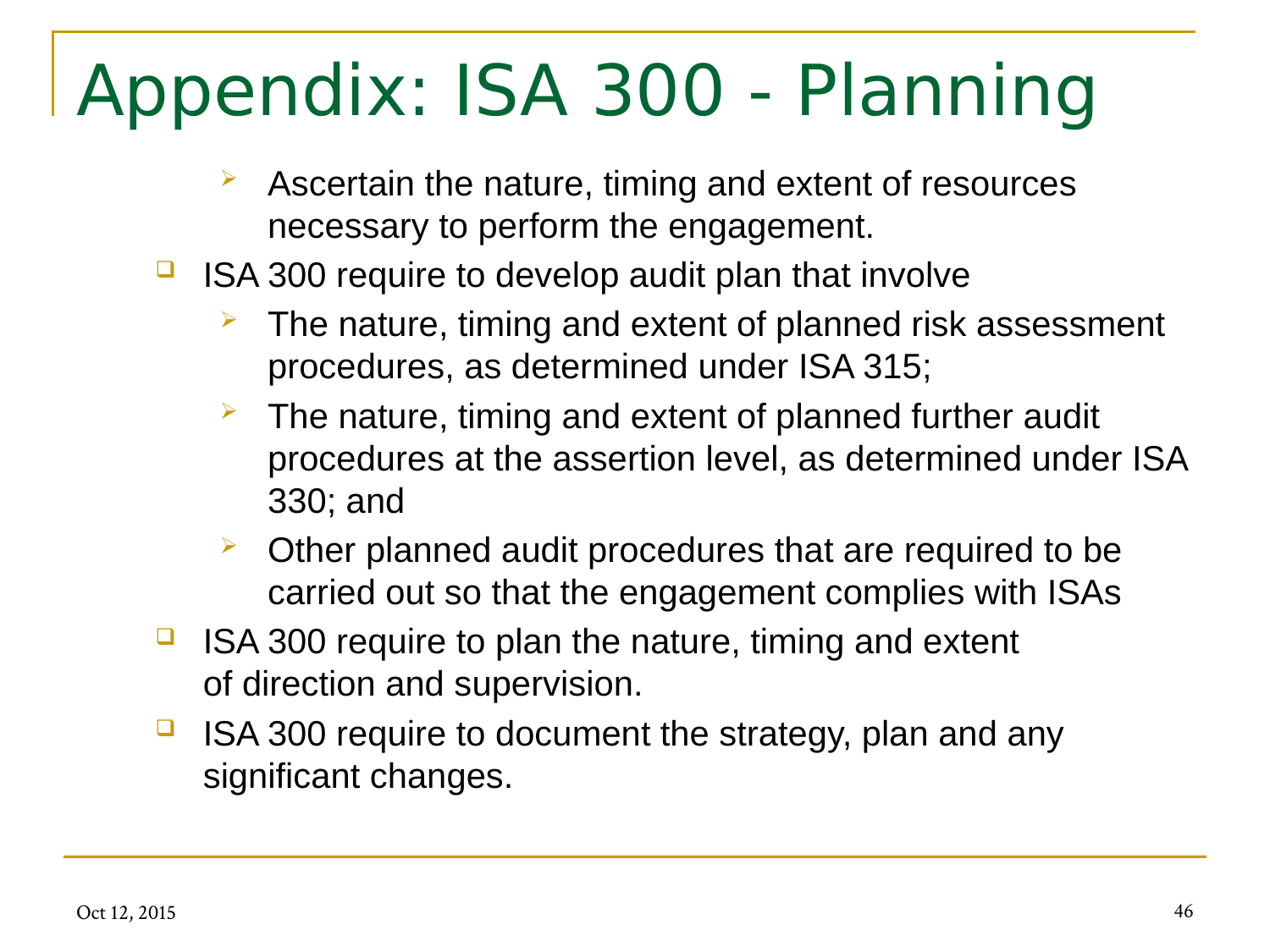

# Appendix: ISA 300 - Planning
Ascertain the nature, timing and extent of resources necessary to perform the engagement.
ISA 300 require to develop audit plan that involve
The nature, timing and extent of planned risk assessment procedures, as determined under ISA 315;
The nature, timing and extent of planned further audit procedures at the assertion level, as determined under ISA 330; and
Other planned audit procedures that are required to be carried out so that the engagement complies with ISAs
ISA 300 require to plan the nature, timing and extent of direction and supervision.
ISA 300 require to document the strategy, plan and any significant changes.

Oct 12, 2015
46